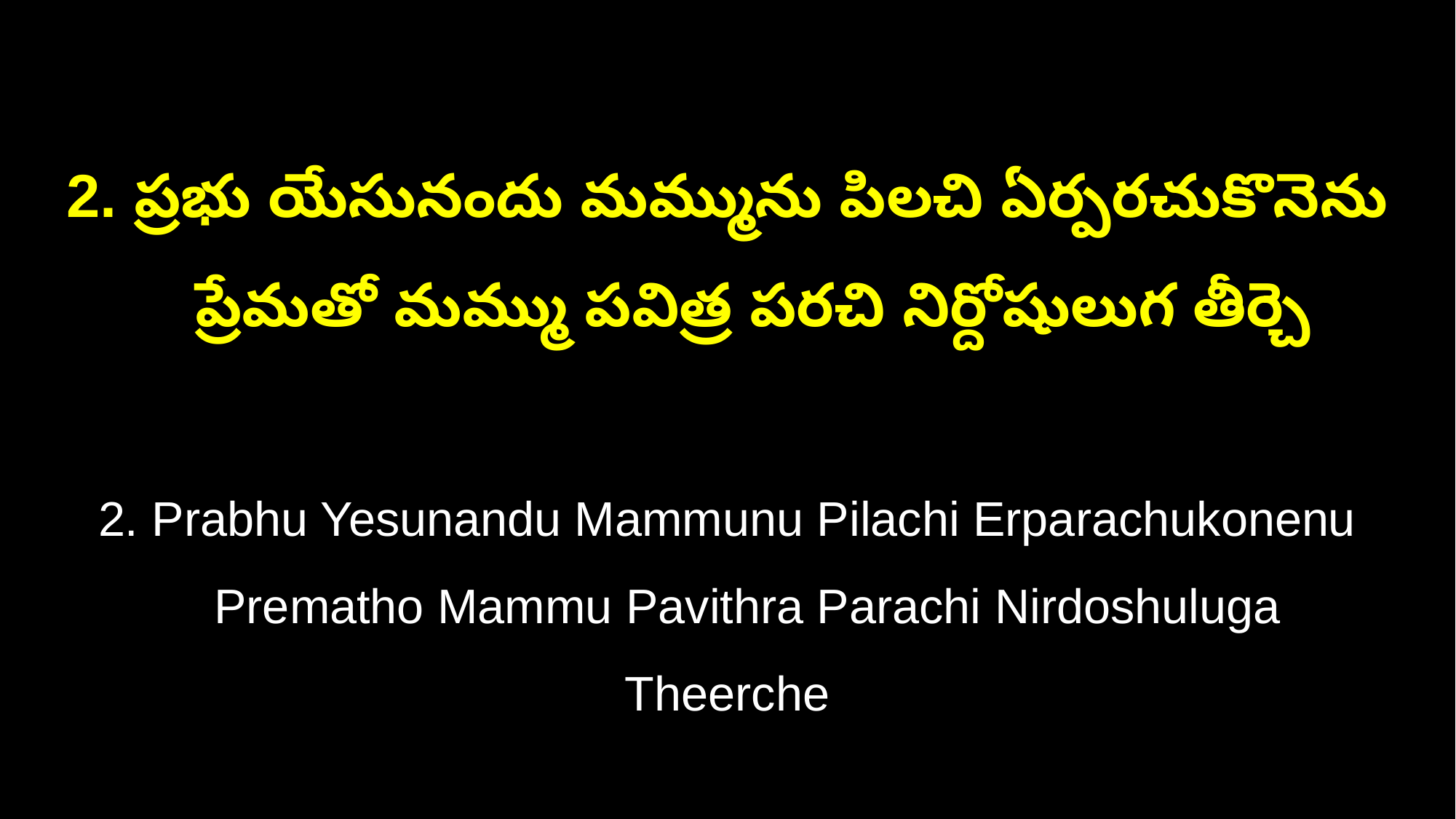

2. ప్రభు యేసునందు మమ్మును పిలచి ఏర్పరచుకొనెను
   ప్రేమతో మమ్ము పవిత్ర పరచి నిర్దోషులుగ తీర్చె
2. Prabhu Yesunandu Mammunu Pilachi Erparachukonenu
   Prematho Mammu Pavithra Parachi Nirdoshuluga Theerche